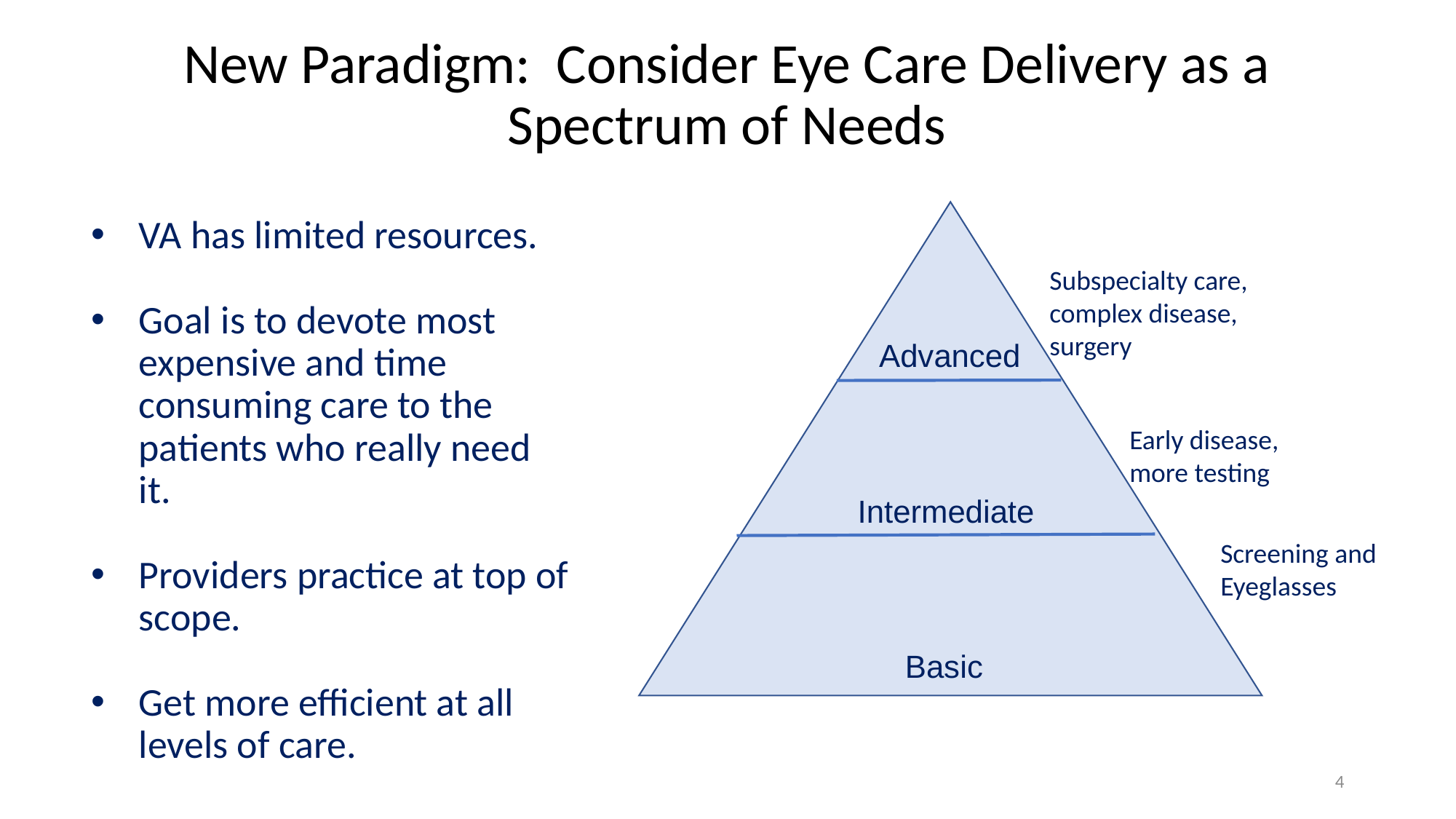

# New Paradigm:  Consider Eye Care Delivery as a Spectrum of Needs

VA has limited resources.

Goal is to devote most expensive and time consuming care to the patients who really need it.

Providers practice at top of scope.

Get more efficient at all levels of care.

Subspecialty care, complex disease, surgery

Advanced
Early disease, more testing
Intermediate
Screening and Eyeglasses
Basic
4